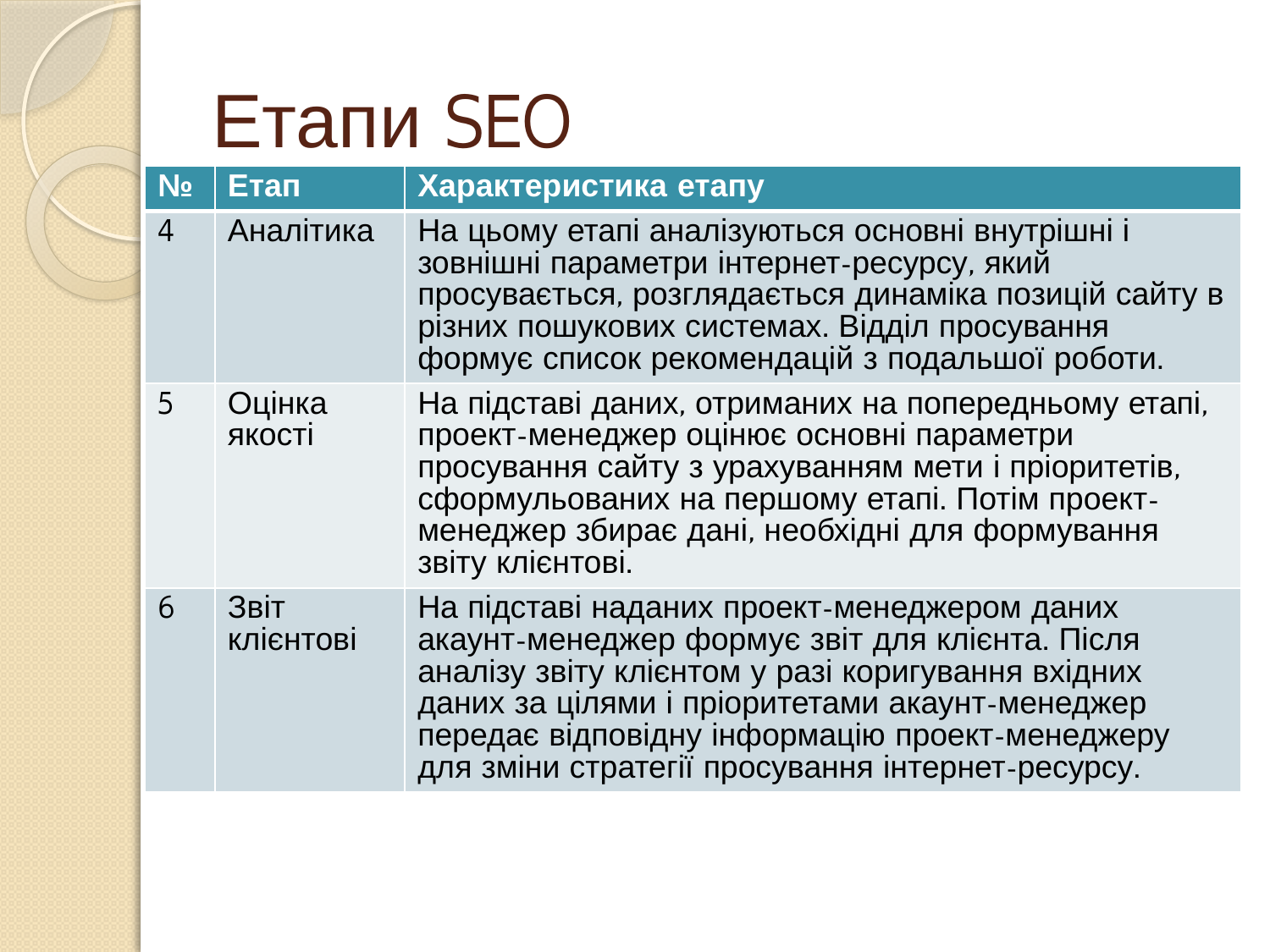

# Етапи SEO
| № | Етап | Характеристика етапу |
| --- | --- | --- |
| 4 | Аналітика | На цьому етапі аналізуються основні внутрішні і зовнішні параметри інтернет-ресурсу, який просувається, розглядається динаміка позицій сайту в різних пошукових системах. Відділ просування формує список рекомендацій з подальшої роботи. |
| 5 | Оцінка якості | На підставі даних, отриманих на попередньому етапі, проект-менеджер оцінює основні параметри просування сайту з урахуванням мети і пріоритетів, сформульованих на першому етапі. Потім проект-менеджер збирає дані, необхідні для формування звіту клієнтові. |
| 6 | Звіт клієнтові | На підставі наданих проект-менеджером даних акаунт-менеджер формує звіт для клієнта. Після аналізу звіту клієнтом у разі коригування вхідних даних за цілями і пріоритетами акаунт-менеджер передає відповідну інформацію проект-менеджеру для зміни стратегії просування інтернет-ресурсу. |